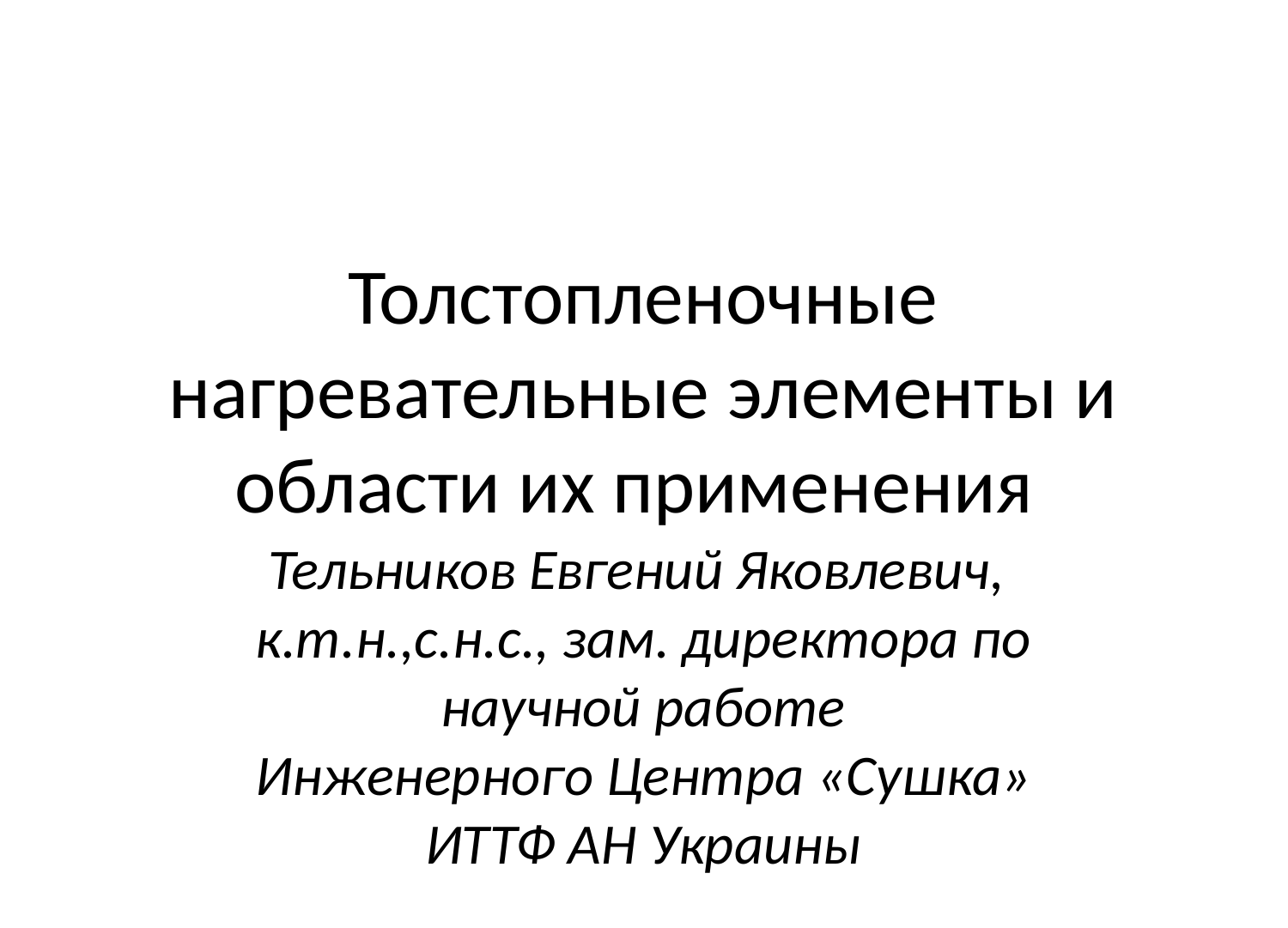

Толстопленочные нагревательные элементы и области их применения
Тельников Евгений Яковлевич,
к.т.н.,с.н.с., зам. директора по научной работе
Инженерного Центра «Сушка» ИТТФ АН Украины